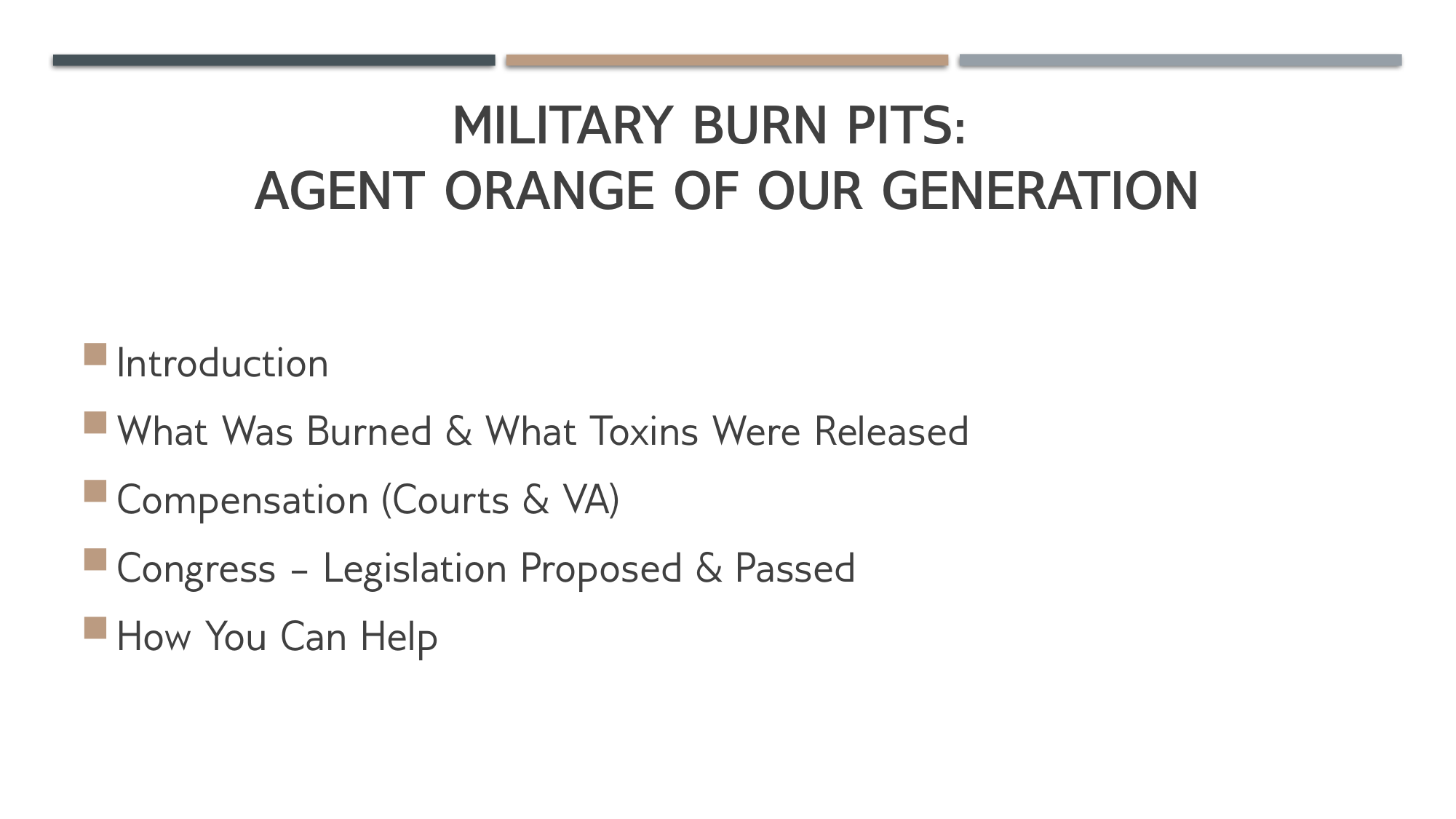

# Military Burn pits: agent orange of our generation
Introduction
What Was Burned & What Toxins Were Released
Compensation (Courts & VA)
Congress – Legislation Proposed & Passed
How You Can Help